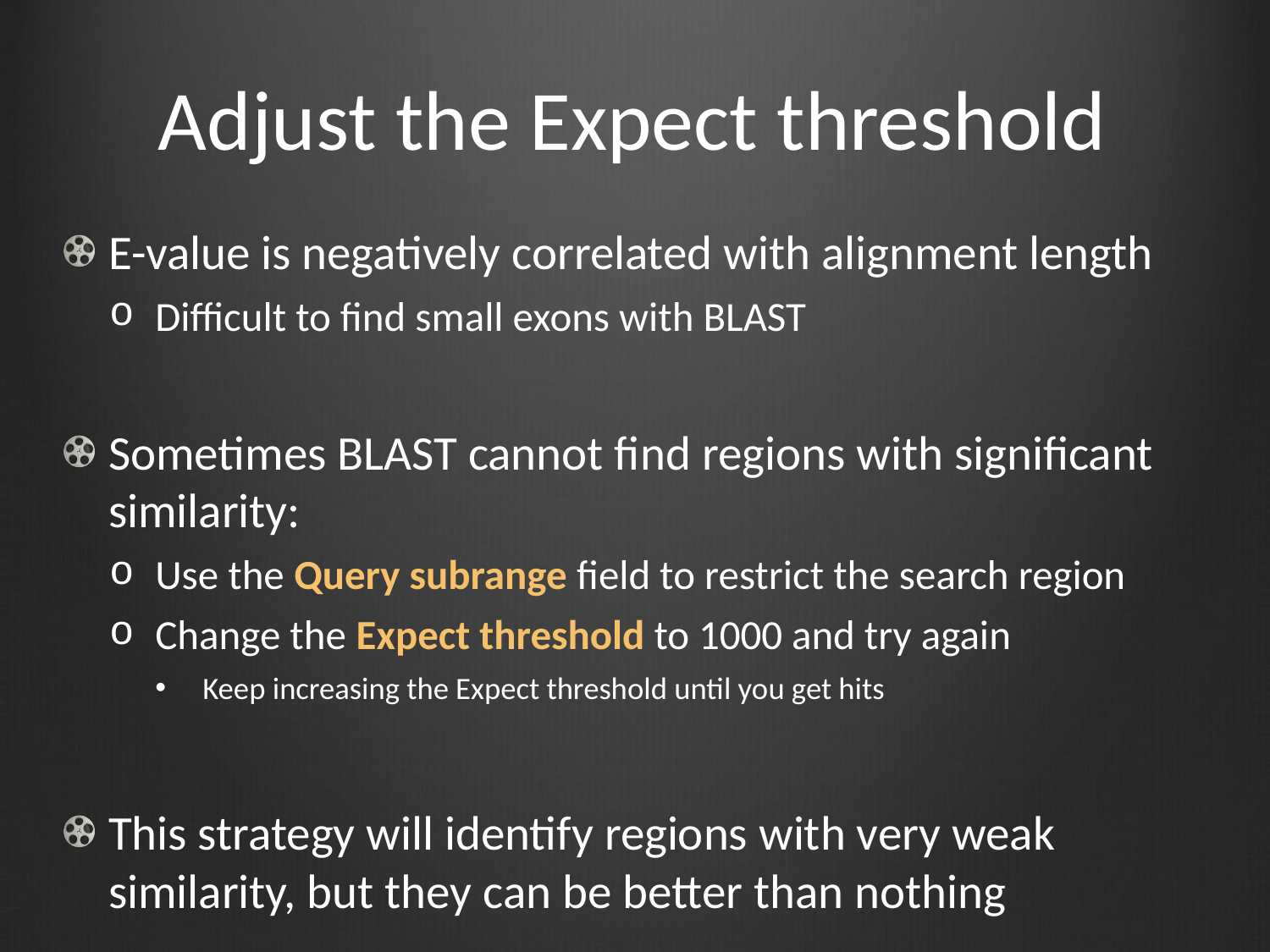

# Adjust the Expect threshold
E-value is negatively correlated with alignment length
Difficult to find small exons with BLAST

Sometimes BLAST cannot find regions with significant similarity:
Use the Query subrange field to restrict the search region
Change the Expect threshold to 1000 and try again
Keep increasing the Expect threshold until you get hits

This strategy will identify regions with very weak similarity, but they can be better than nothing